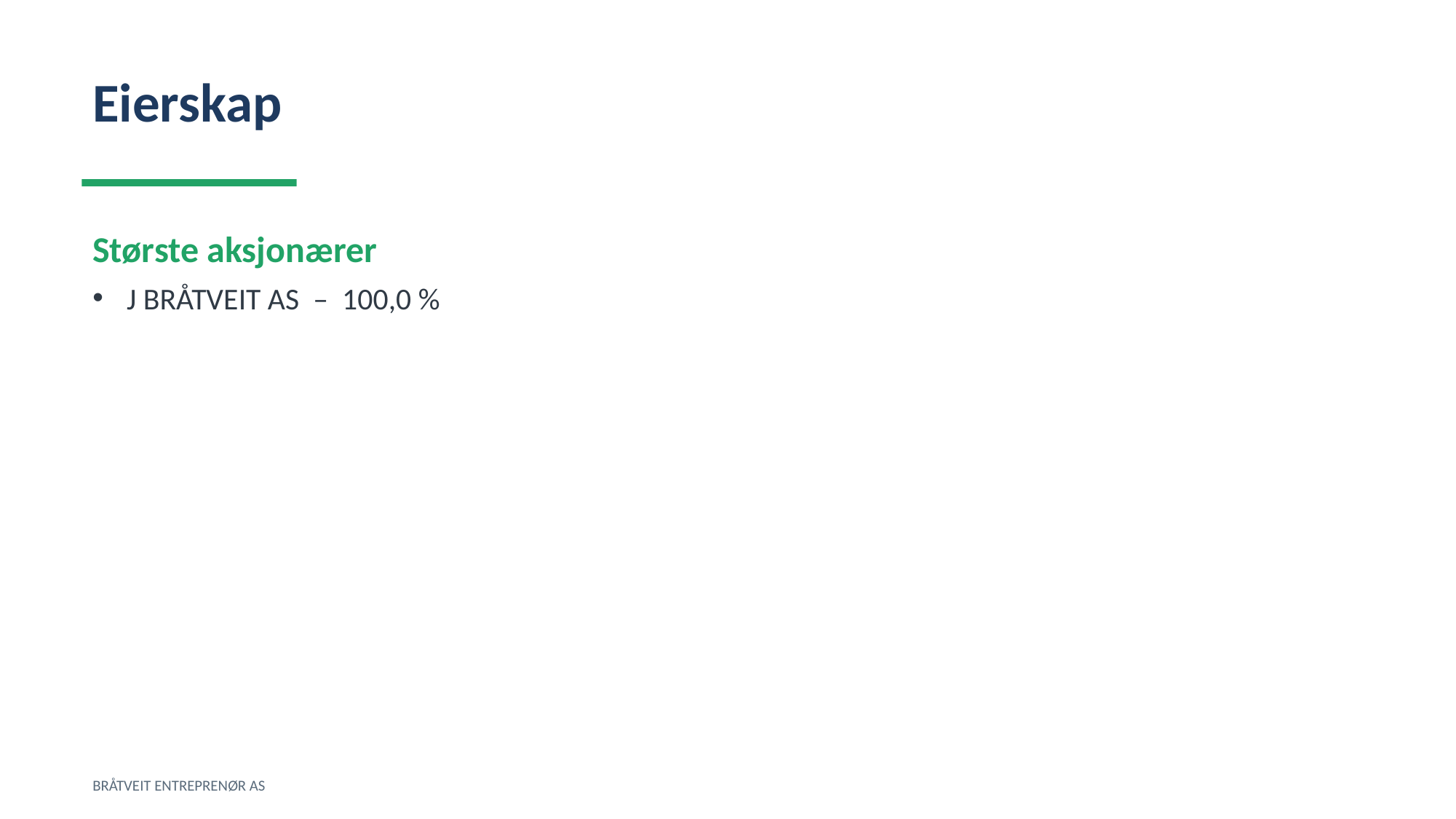

Eierskap

Største aksjonærer
J BRÅTVEIT AS  –  100,0 %
BRÅTVEIT ENTREPRENØR AS